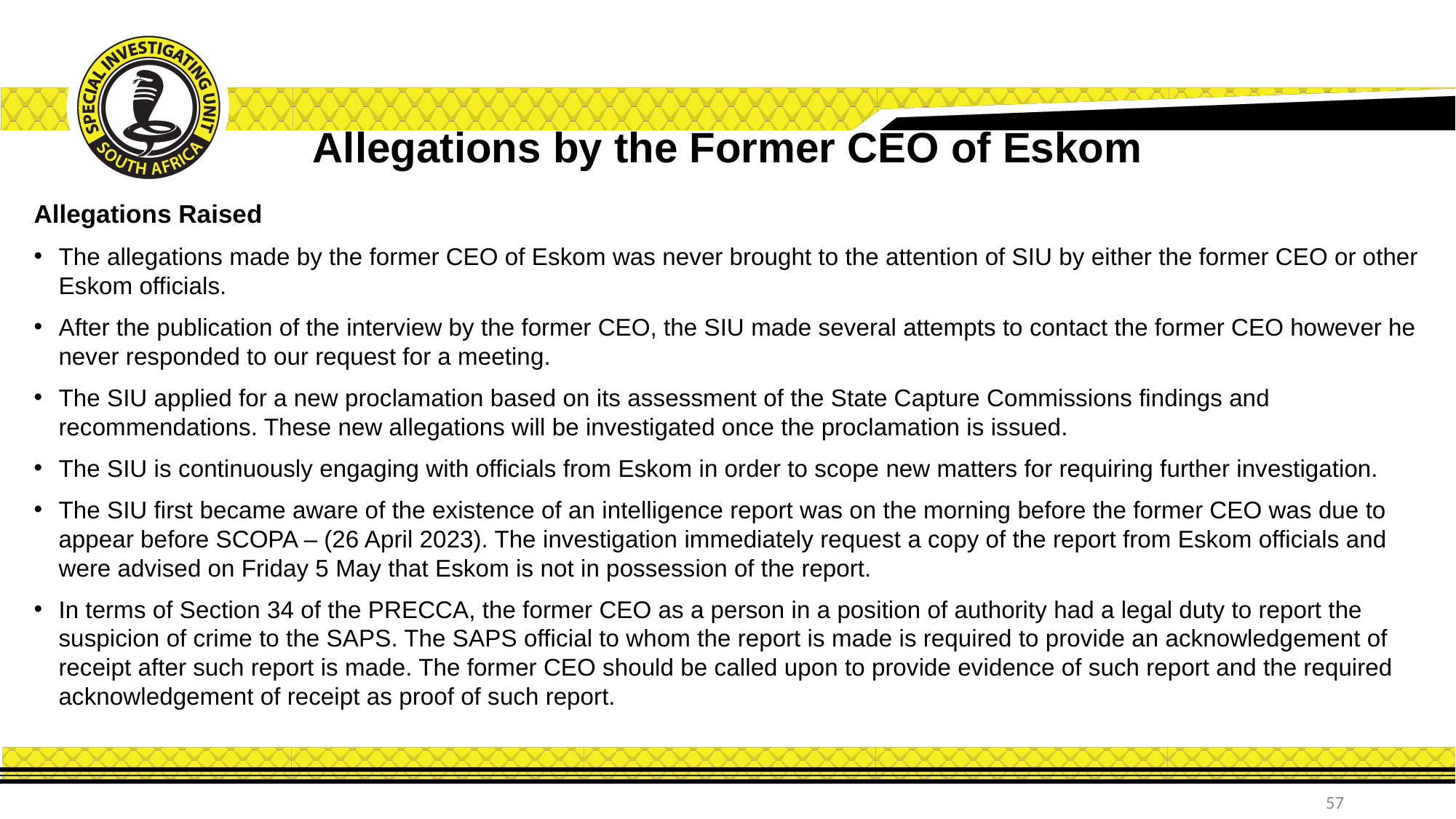

# Allegations by the Former CEO of Eskom
Allegations Raised
The allegations made by the former CEO of Eskom was never brought to the attention of SIU by either the former CEO or other Eskom officials.
After the publication of the interview by the former CEO, the SIU made several attempts to contact the former CEO however he never responded to our request for a meeting.
The SIU applied for a new proclamation based on its assessment of the State Capture Commissions findings and recommendations. These new allegations will be investigated once the proclamation is issued.
The SIU is continuously engaging with officials from Eskom in order to scope new matters for requiring further investigation.
The SIU first became aware of the existence of an intelligence report was on the morning before the former CEO was due to appear before SCOPA – (26 April 2023). The investigation immediately request a copy of the report from Eskom officials and were advised on Friday 5 May that Eskom is not in possession of the report.
In terms of Section 34 of the PRECCA, the former CEO as a person in a position of authority had a legal duty to report the suspicion of crime to the SAPS. The SAPS official to whom the report is made is required to provide an acknowledgement of receipt after such report is made. The former CEO should be called upon to provide evidence of such report and the required acknowledgement of receipt as proof of such report.

57